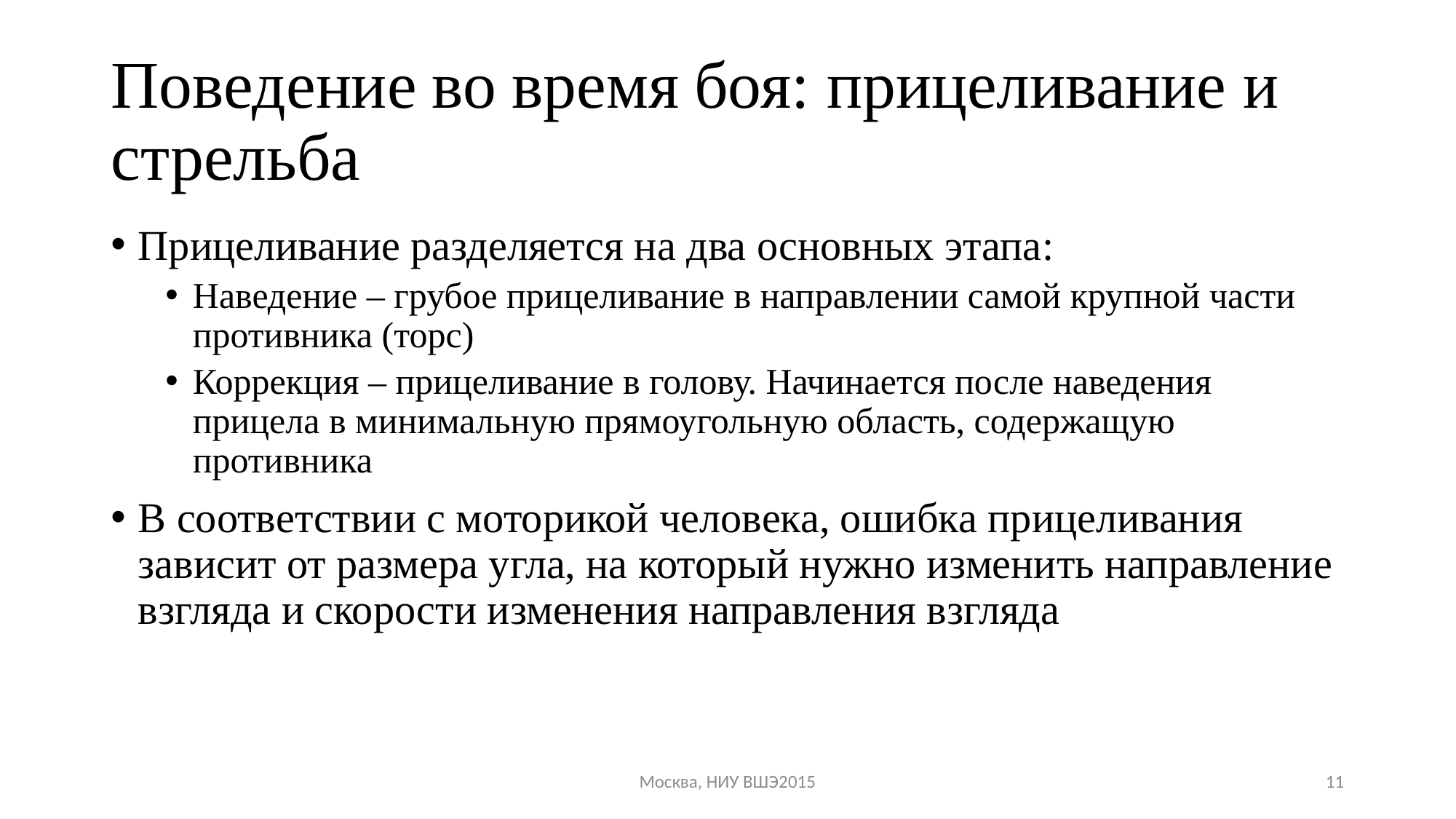

# Поведение во время боя: прицеливание и стрельба
Прицеливание разделяется на два основных этапа:
Наведение – грубое прицеливание в направлении самой крупной части противника (торс)
Коррекция – прицеливание в голову. Начинается после наведения прицела в минимальную прямоугольную область, содержащую противника
В соответствии с моторикой человека, ошибка прицеливания зависит от размера угла, на который нужно изменить направление взгляда и скорости изменения направления взгляда

Москва, НИУ ВШЭ2015
11